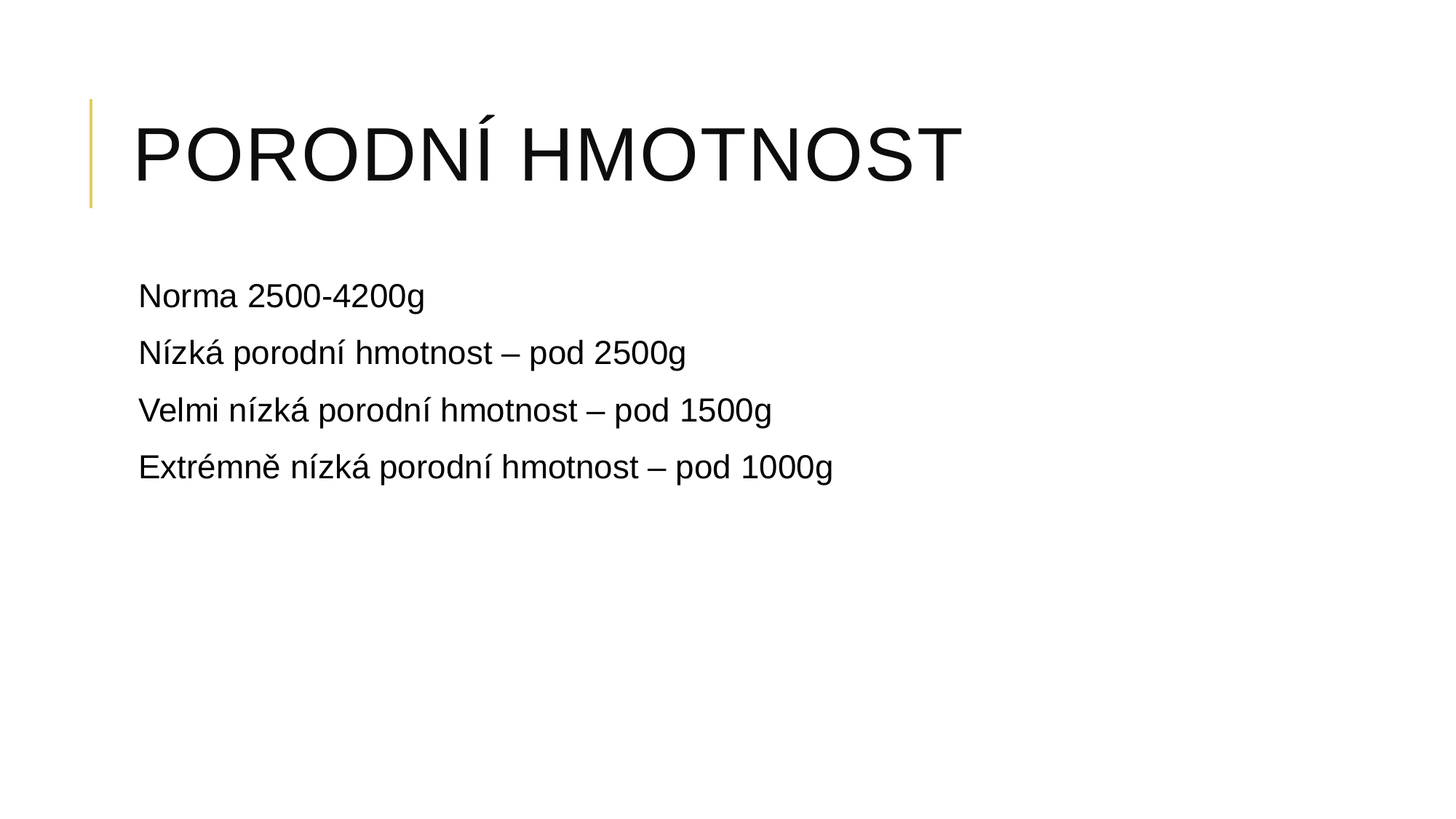

# Porodní hmotnost
Norma 2500-4200g
Nízká porodní hmotnost – pod 2500g
Velmi nízká porodní hmotnost – pod 1500g
Extrémně nízká porodní hmotnost – pod 1000g